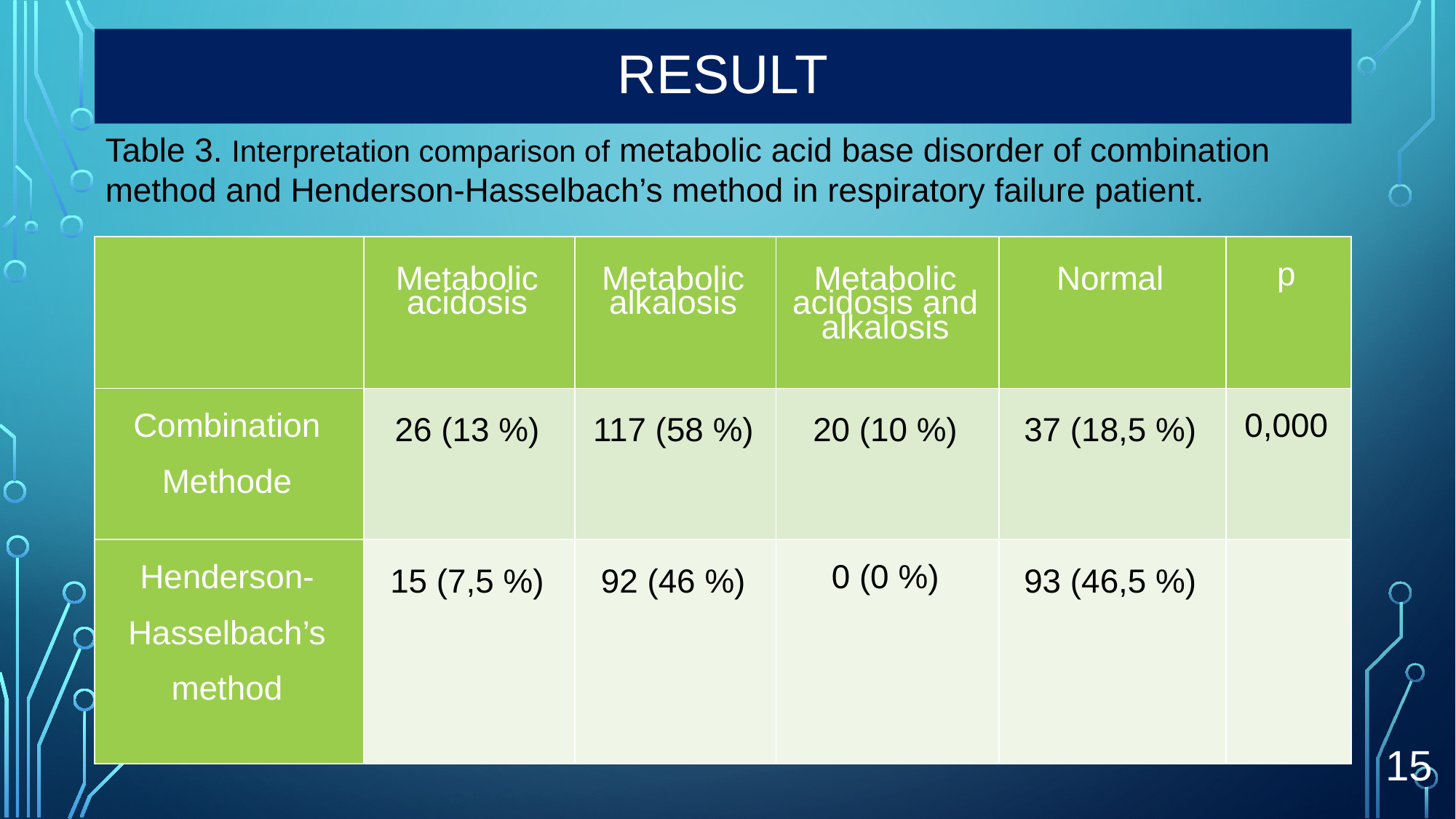

# Result
Table 3. Interpretation comparison of metabolic acid base disorder of combination method and Henderson-Hasselbach’s method in respiratory failure patient.
|  | Metabolic acidosis | Metabolic alkalosis | Metabolic acidosis and alkalosis | Normal | p |
| --- | --- | --- | --- | --- | --- |
| Combination Methode | 26 (13 %) | 117 (58 %) | 20 (10 %) | 37 (18,5 %) | 0,000 |
| Henderson-Hasselbach’s method | 15 (7,5 %) | 92 (46 %) | 0 (0 %) | 93 (46,5 %) |  |
15